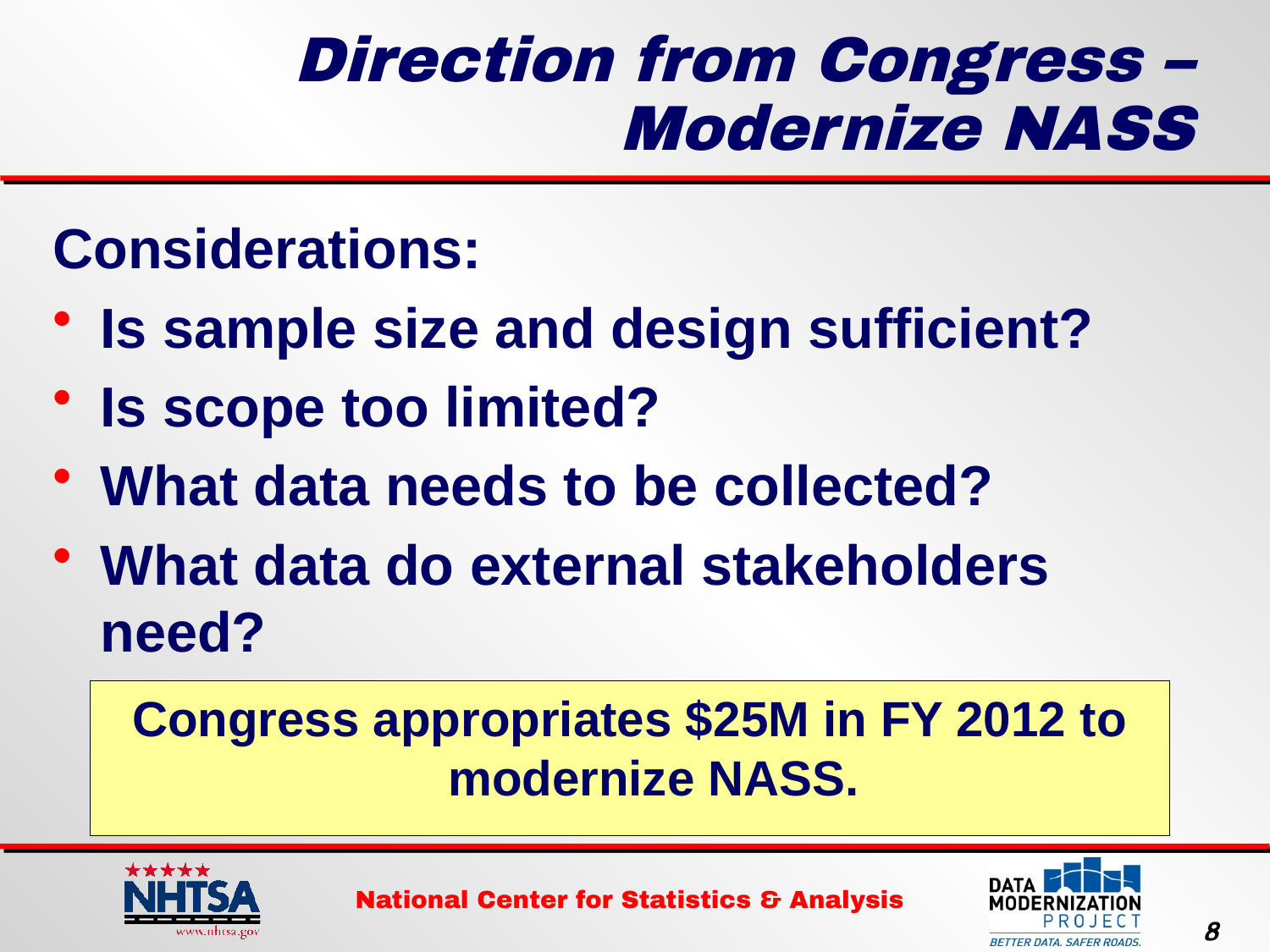

# Direction from Congress – Modernize NASS
Considerations:
Is sample size and design sufficient?
Is scope too limited?
What data needs to be collected?
What data do external stakeholders need?

Congress appropriates $25M in FY 2012 to modernize NASS.